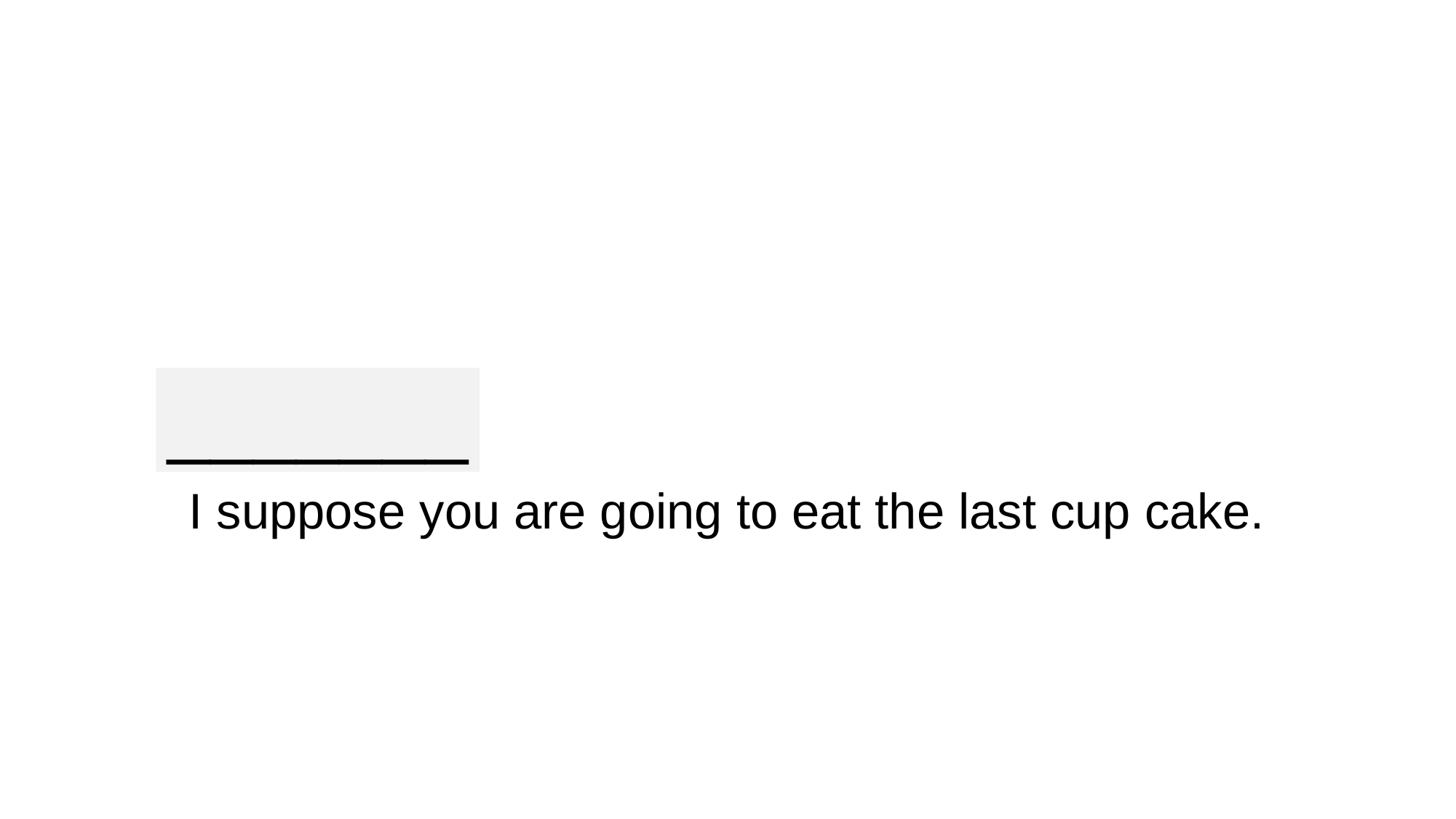

# I suppose you are going to eat the last cup cake.
_______